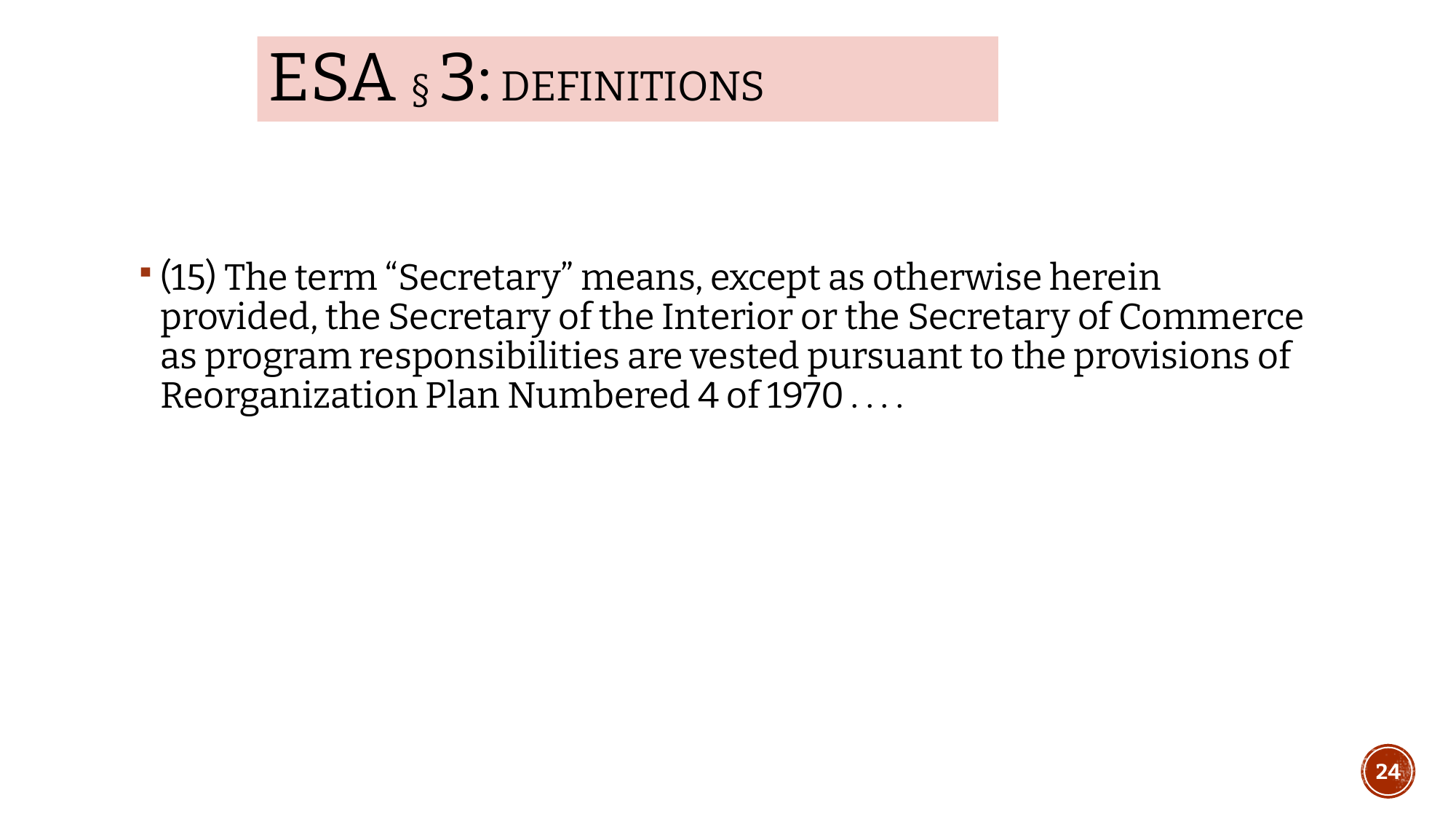

# ESA § 3: Definitions
(15) The term “Secretary” means, except as otherwise herein provided, the Secretary of the Interior or the Secretary of Commerce as program responsibilities are vested pursuant to the provisions of Reorganization Plan Numbered 4 of 1970 . . . .

24